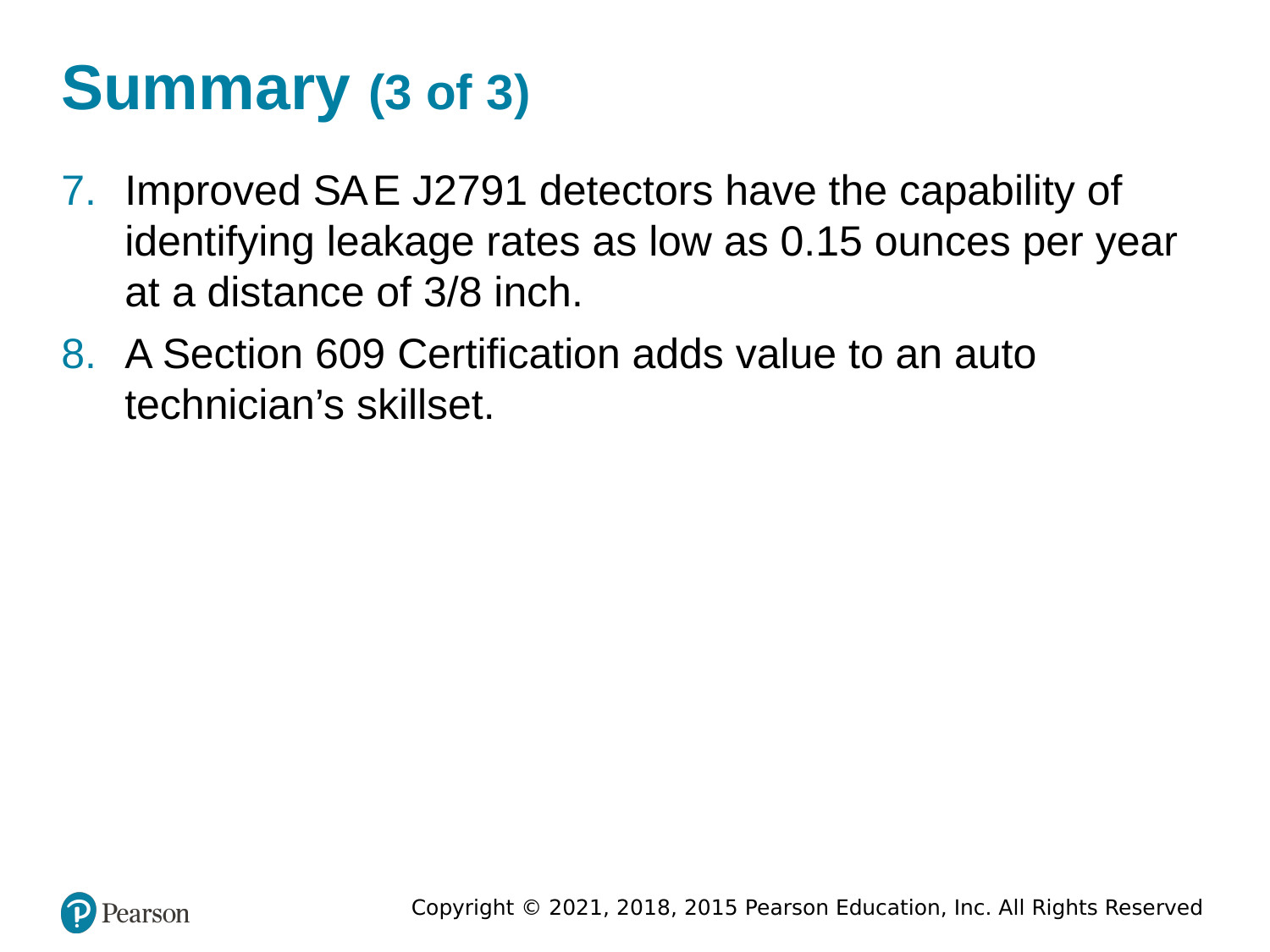

# Summary (3 of 3)
Improved S A E J2791 detectors have the capability of identifying leakage rates as low as 0.15 ounces per year at a distance of 3/8 inch.
A Section 609 Certification adds value to an auto technician’s skillset.